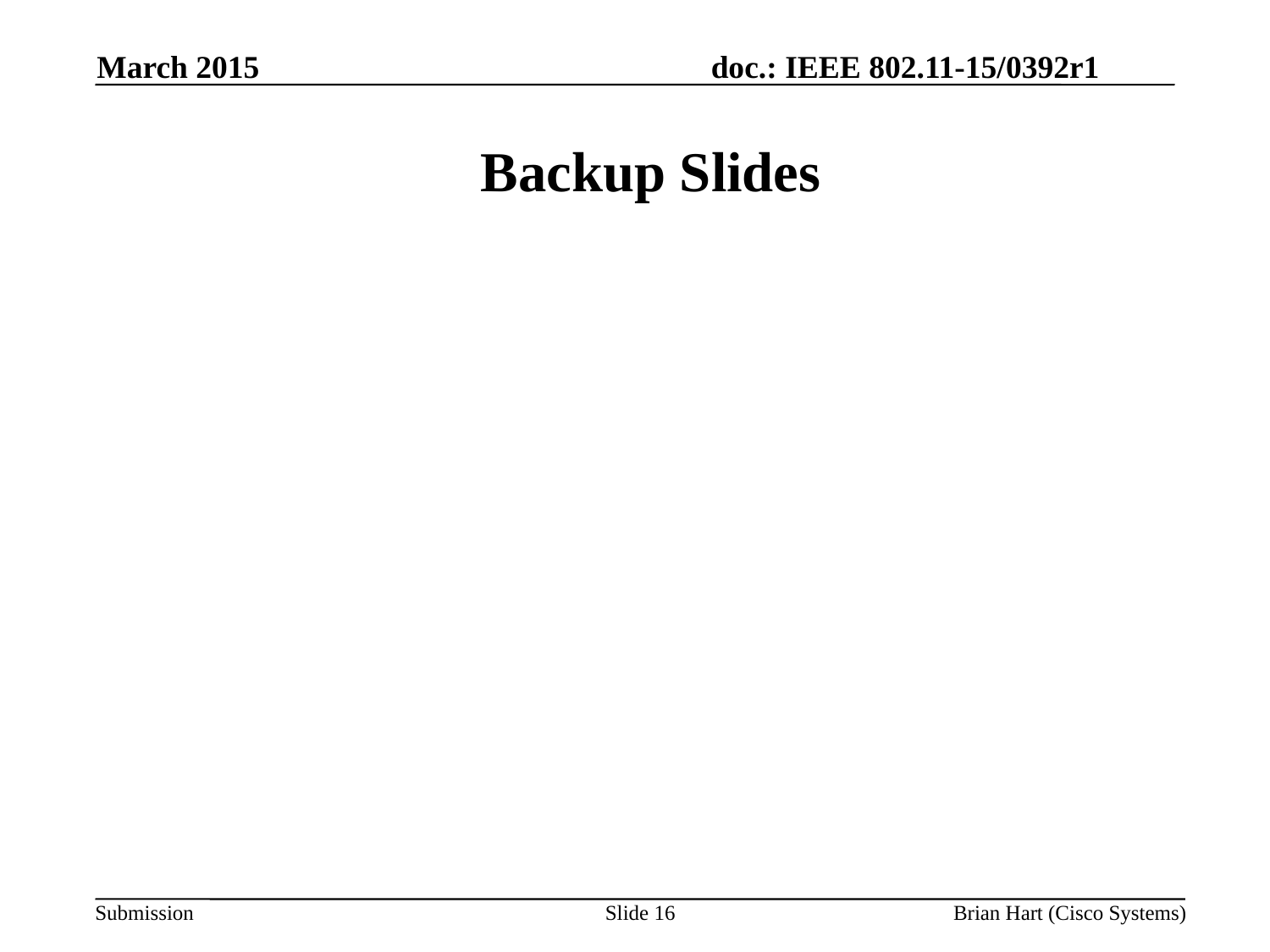

March 2015
# Backup Slides
Slide 16
Brian Hart (Cisco Systems)